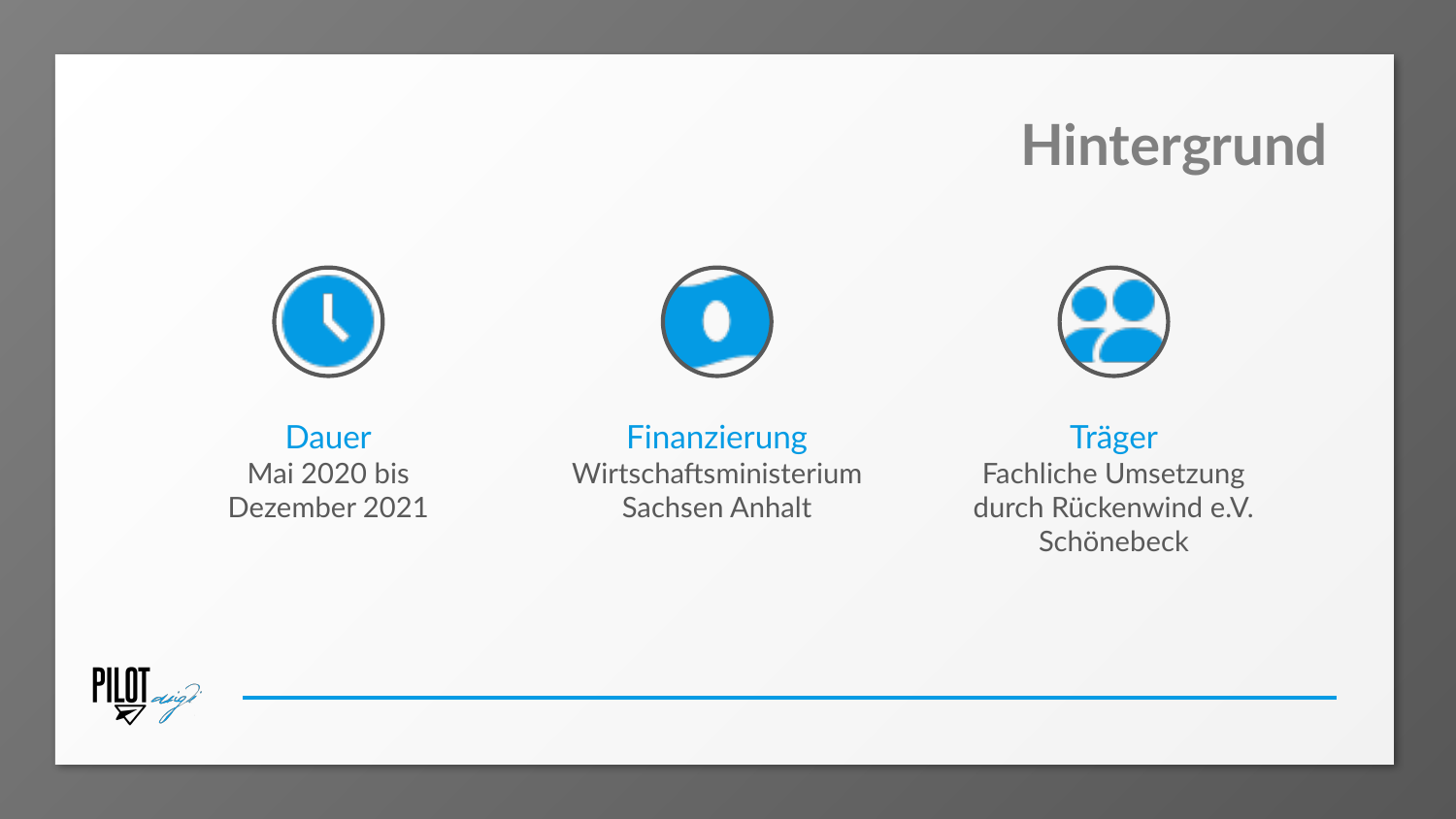

# Hintergrund

Dauer
Mai 2020 bis Dezember 2021
Finanzierung
Wirtschaftsministerium Sachsen Anhalt
Träger
Fachliche Umsetzung durch Rückenwind e.V. Schönebeck